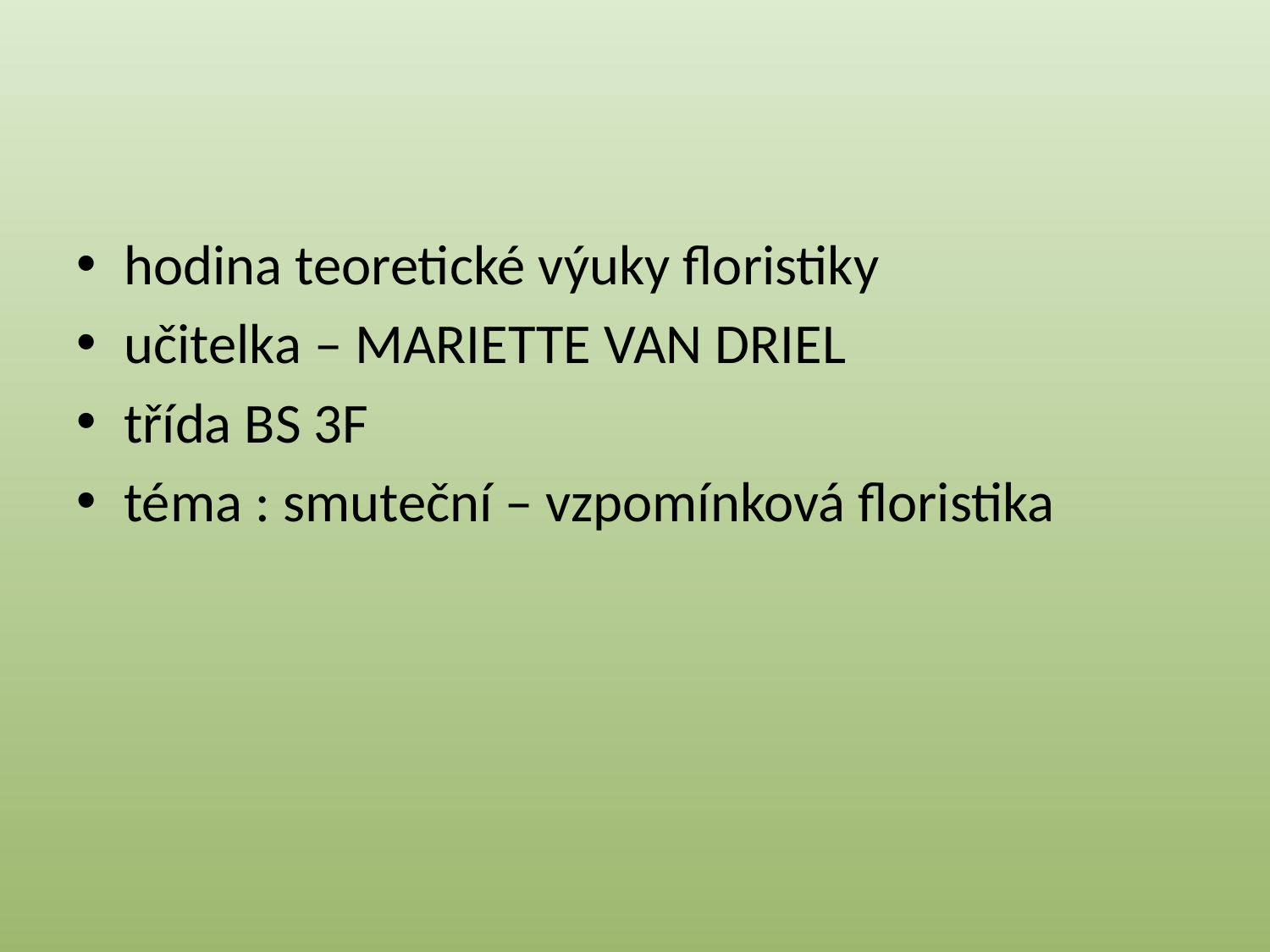

hodina teoretické výuky floristiky
učitelka – MARIETTE VAN DRIEL
třída BS 3F
téma : smuteční – vzpomínková floristika